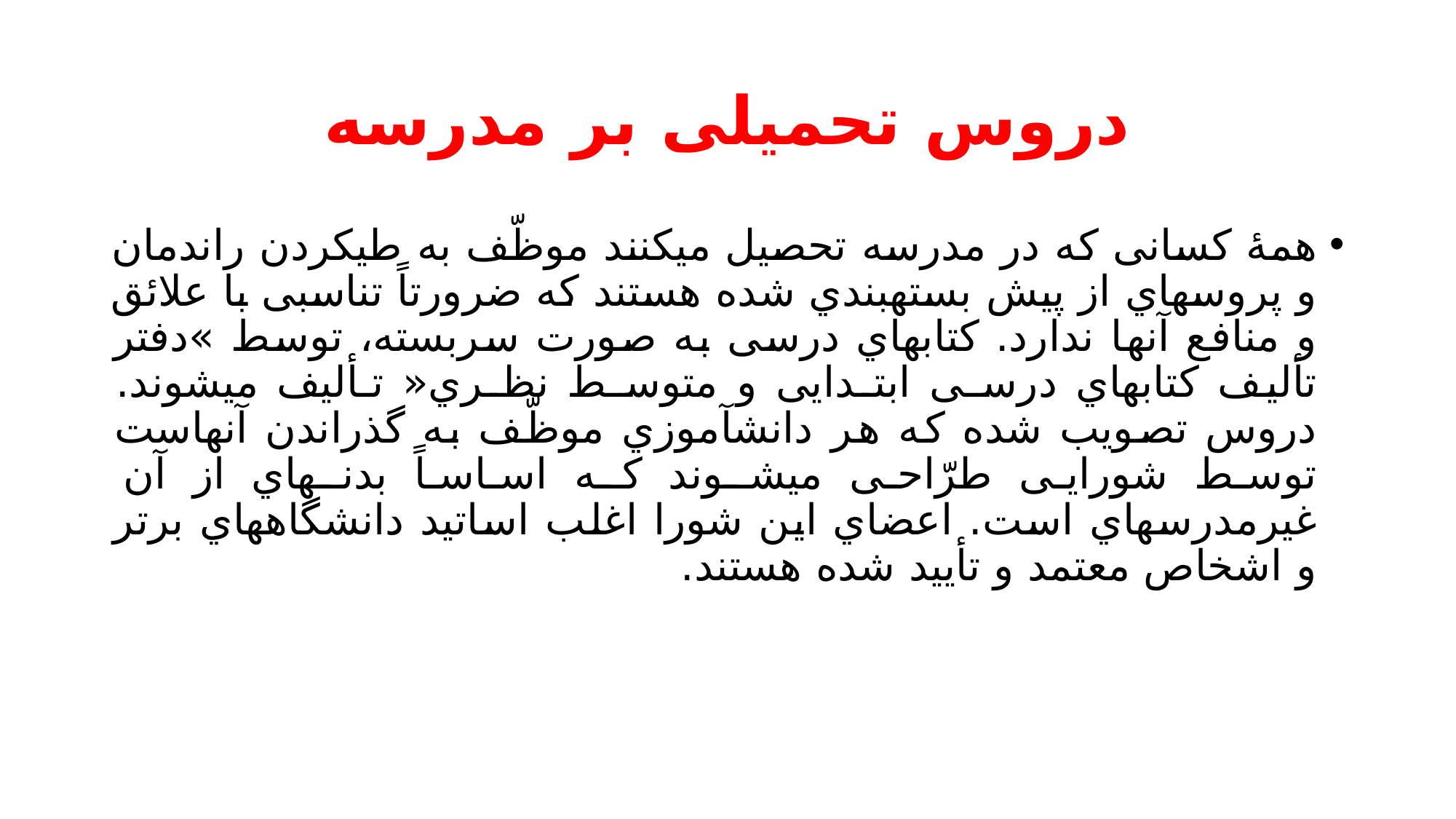

# دروس تحمیلی بر مدرسه
همۀ کسانی که در مدرسه تحصیل میکنند موظّف به طیکردن راندمان و پروسهاي از پیش بستهبندي شده هستند که ضرورتاً تناسبی با علائق و منافع آنها ندارد. کتابهاي درسی به صورت سربسته، توسط »دفتر تألیف کتابهاي درسـی ابتـدایی و متوسـط نظـري« تـألیف میشوند. دروس تصویب شده که هر دانشآموزي موظّف به گذراندن آنهاست توسط شورایی طرّاحی میشـوند کـه اساسـاً بدنـهاي از آن غیرمدرسهاي است. اعضاي این شورا اغلب اساتید دانشگاههاي برتر و اشخاص معتمد و تأیید شده هستند.